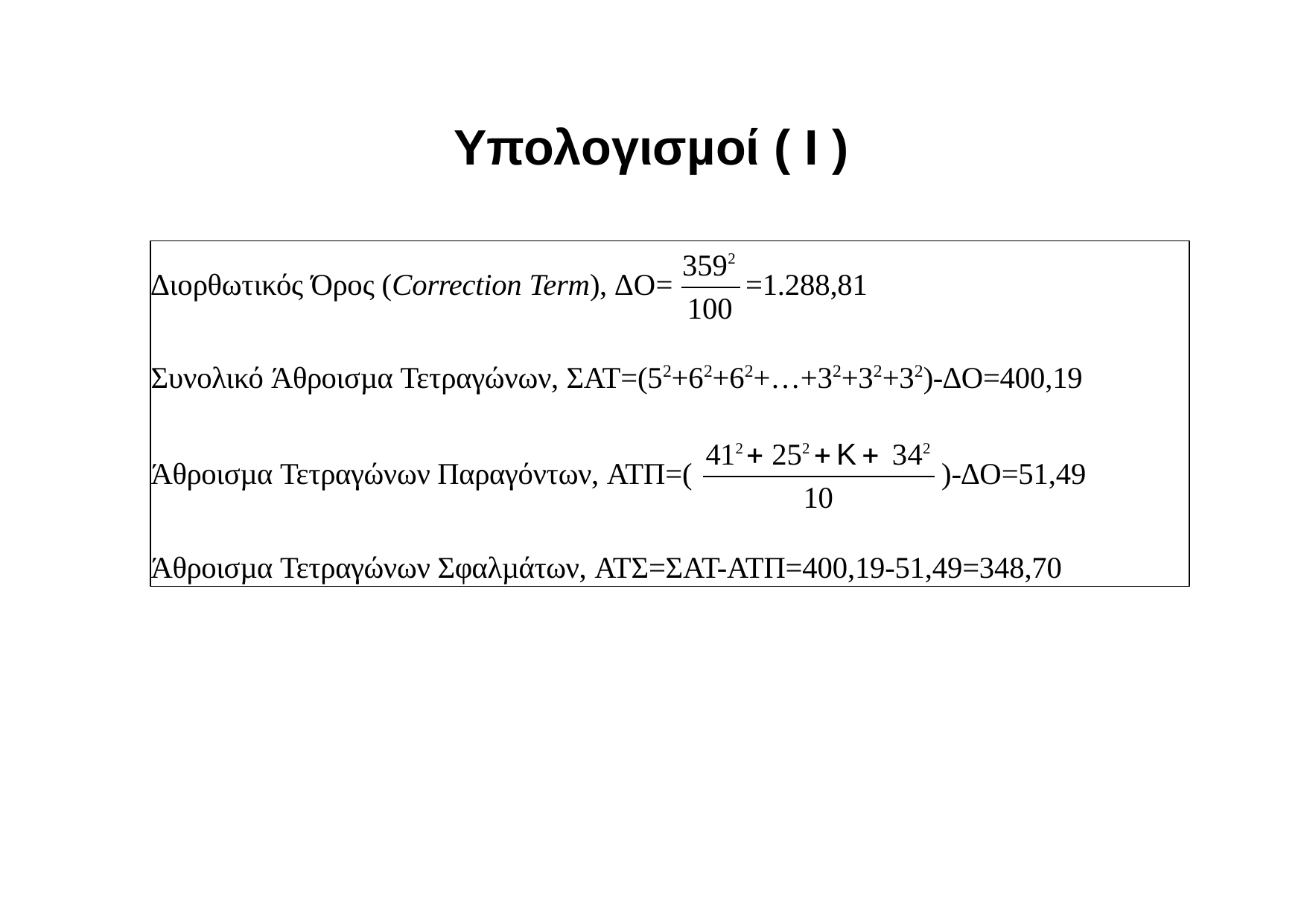

# Υπολογισµοί ( Ι )
3592
100

∆ιορθωτικός Όρος (Correction Term), ∆Ο=
=1.288,81

Συνολικό Άθροισµα Τετραγώνων, ΣΑΤ=(52+62+62+…+32+32+32)-∆Ο=400,19
412 + 252 +K+ 342
10
Άθροισµα Τετραγώνων Παραγόντων, ΑΤΠ=(
)-∆Ο=51,49

Άθροισµα Τετραγώνων Σφαλµάτων, ΑΤΣ=ΣΑΤ-ΑΤΠ=400,19-51,49=348,70